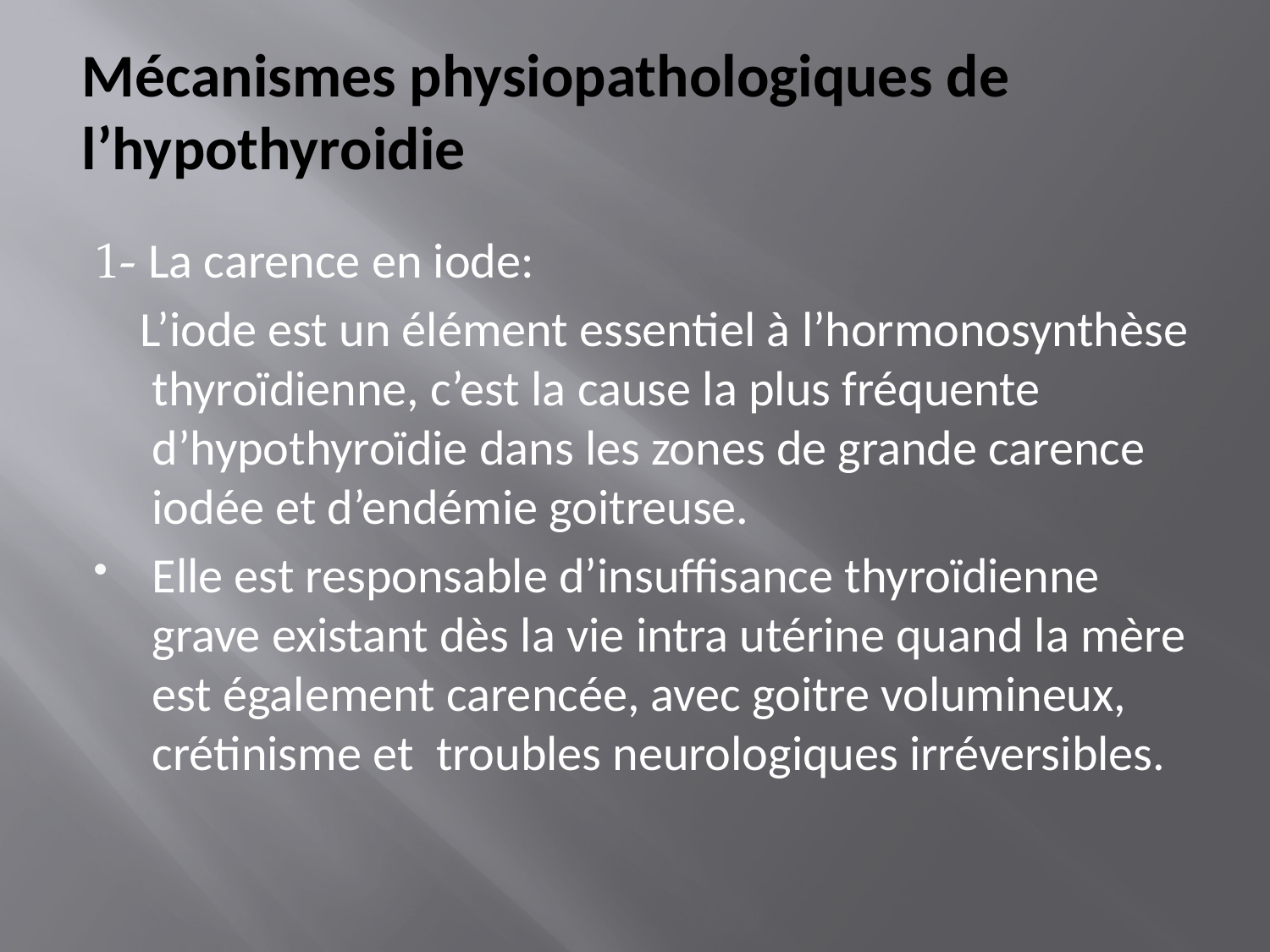

# Mécanismes physiopathologiques de l’hypothyroidie
1- La carence en iode:
    L’iode est un élément essentiel à l’hormonosynthèse thyroïdienne, c’est la cause la plus fréquente d’hypothyroïdie dans les zones de grande carence iodée et d’endémie goitreuse.
Elle est responsable d’insuffisance thyroïdienne grave existant dès la vie intra utérine quand la mère est également carencée, avec goitre volumineux, crétinisme et  troubles neurologiques irréversibles.